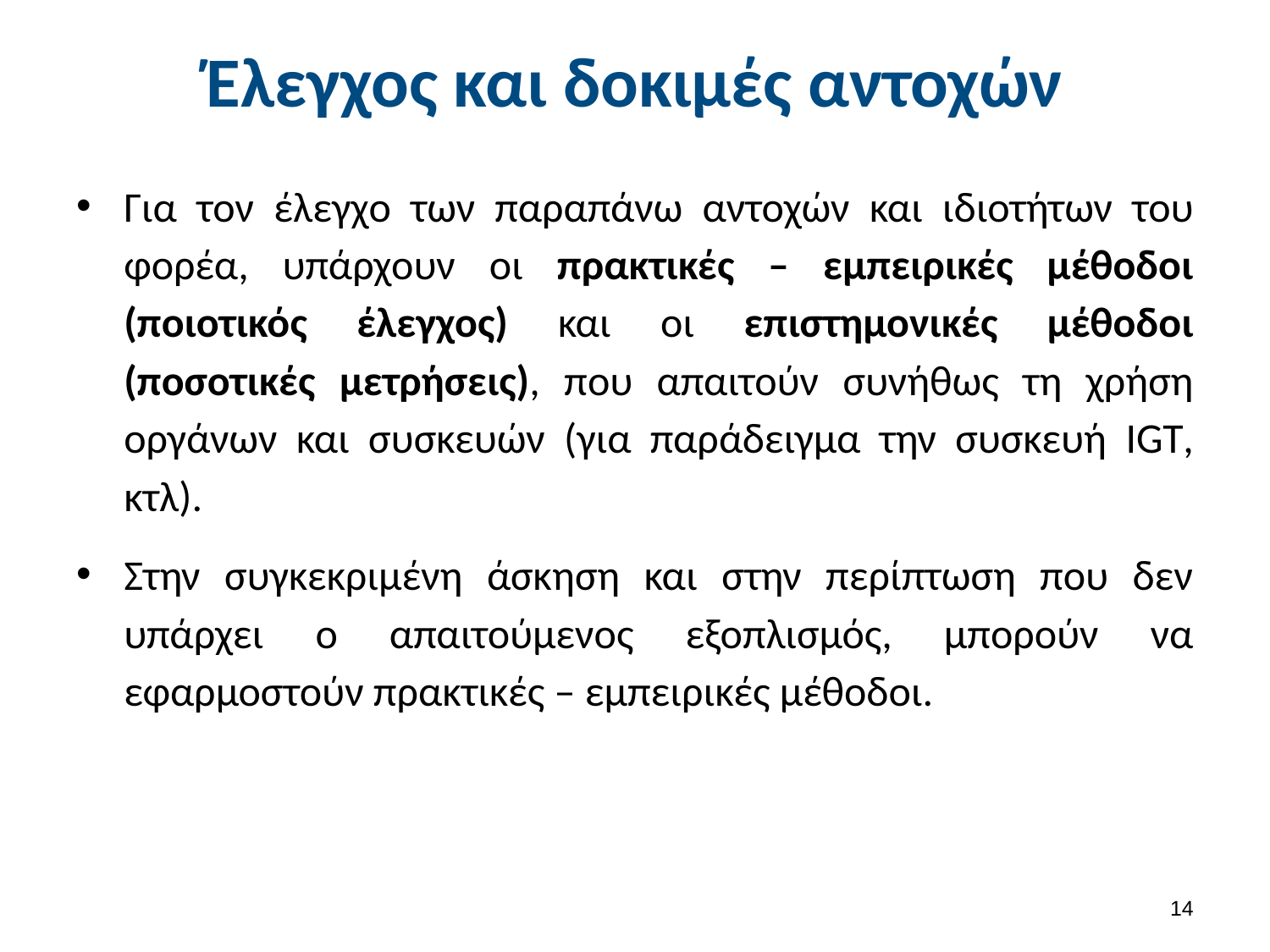

# Έλεγχος και δοκιμές αντοχών
Για τον έλεγχο των παραπάνω αντοχών και ιδιοτήτων του φορέα, υπάρχουν οι πρακτικές – εμπειρικές μέθοδοι (ποιοτικός έλεγχος) και οι επιστημονικές μέθοδοι (ποσοτικές μετρήσεις), που απαιτούν συνήθως τη χρήση οργάνων και συσκευών (για παράδειγμα την συσκευή IGT, κτλ).
Στην συγκεκριμένη άσκηση και στην περίπτωση που δεν υπάρχει ο απαιτούμενος εξοπλισμός, μπορούν να εφαρμοστούν πρακτικές – εμπειρικές μέθοδοι.
14